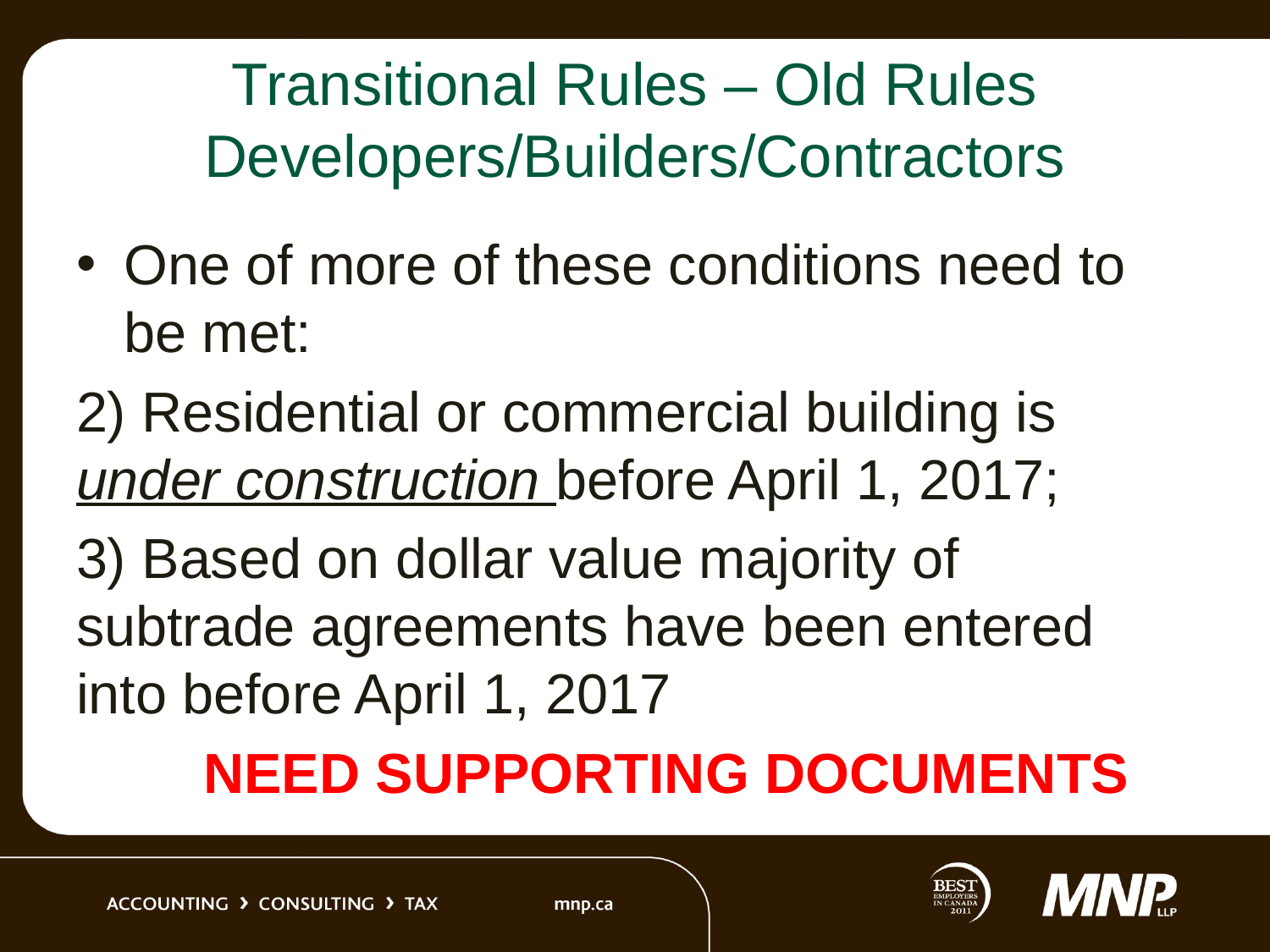

# Transitional Rules – Old Rules Developers/Builders/Contractors
One of more of these conditions need to be met:
2) Residential or commercial building is under construction before April 1, 2017;
3) Based on dollar value majority of subtrade agreements have been entered into before April 1, 2017
	NEED SUPPORTING DOCUMENTS